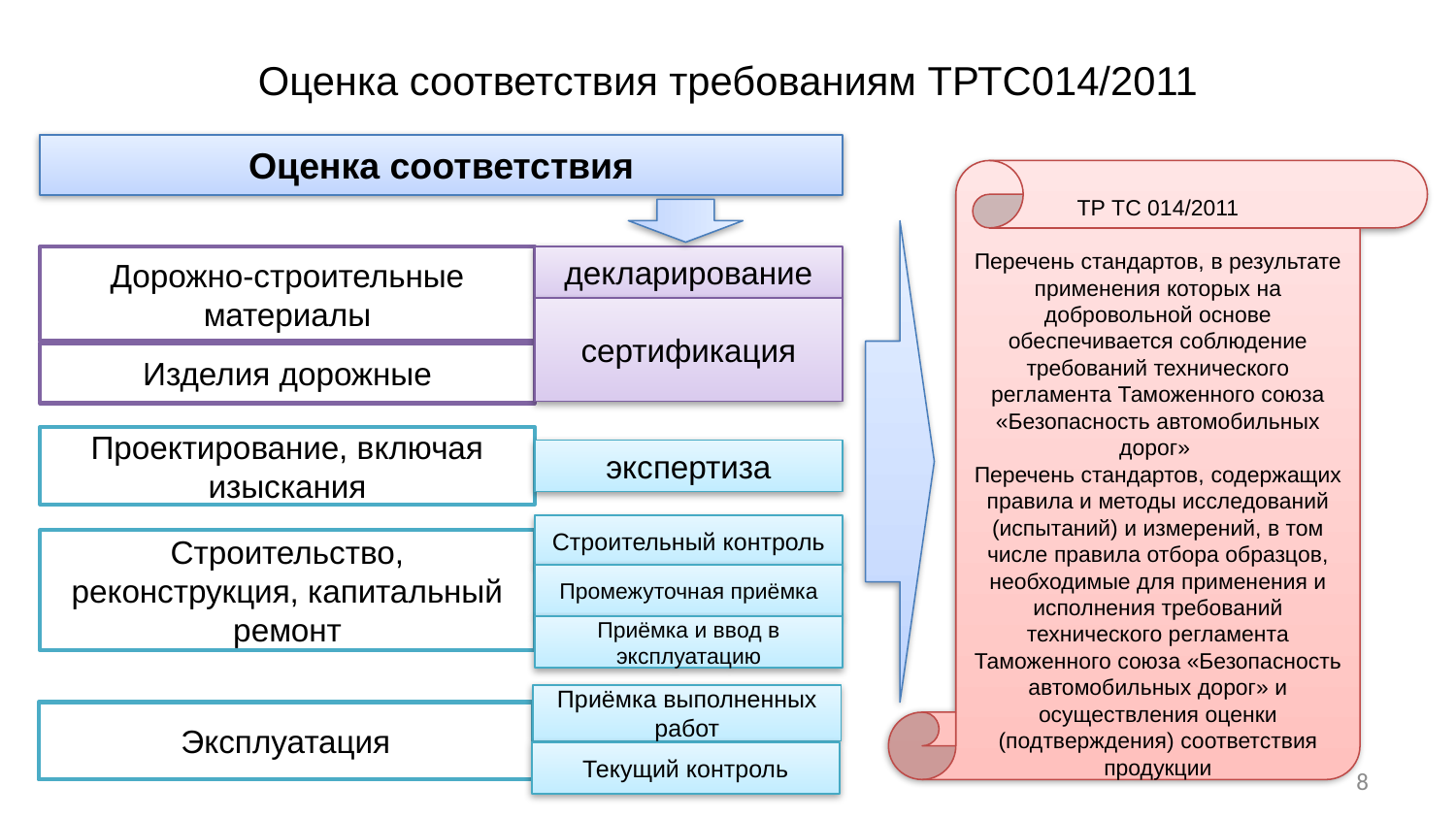

# Оценка соответствия требованиям ТРТС014/2011
Оценка соответствия
ТР ТС 014/2011

Перечень стандартов, в результате применения которых на добровольной основе обеспечивается соблюдение требований технического регламента Таможенного союза «Безопасность автомобильных дорог»
Перечень стандартов, содержащих правила и методы исследований (испытаний) и измерений, в том числе правила отбора образцов, необходимые для применения и исполнения требований технического регламента Таможенного союза «Безопасность автомобильных дорог» и осуществления оценки (подтверждения) соответствия продукции

Дорожно-строительные материалы
декларирование
сертификация
Изделия дорожные
Проектирование, включая изыскания
экспертиза
Строительный контроль
Строительство, реконструкция, капитальный ремонт
Промежуточная приёмка
Приёмка и ввод в эксплуатацию
Приёмка выполненных работ
Эксплуатация
Текущий контроль
8